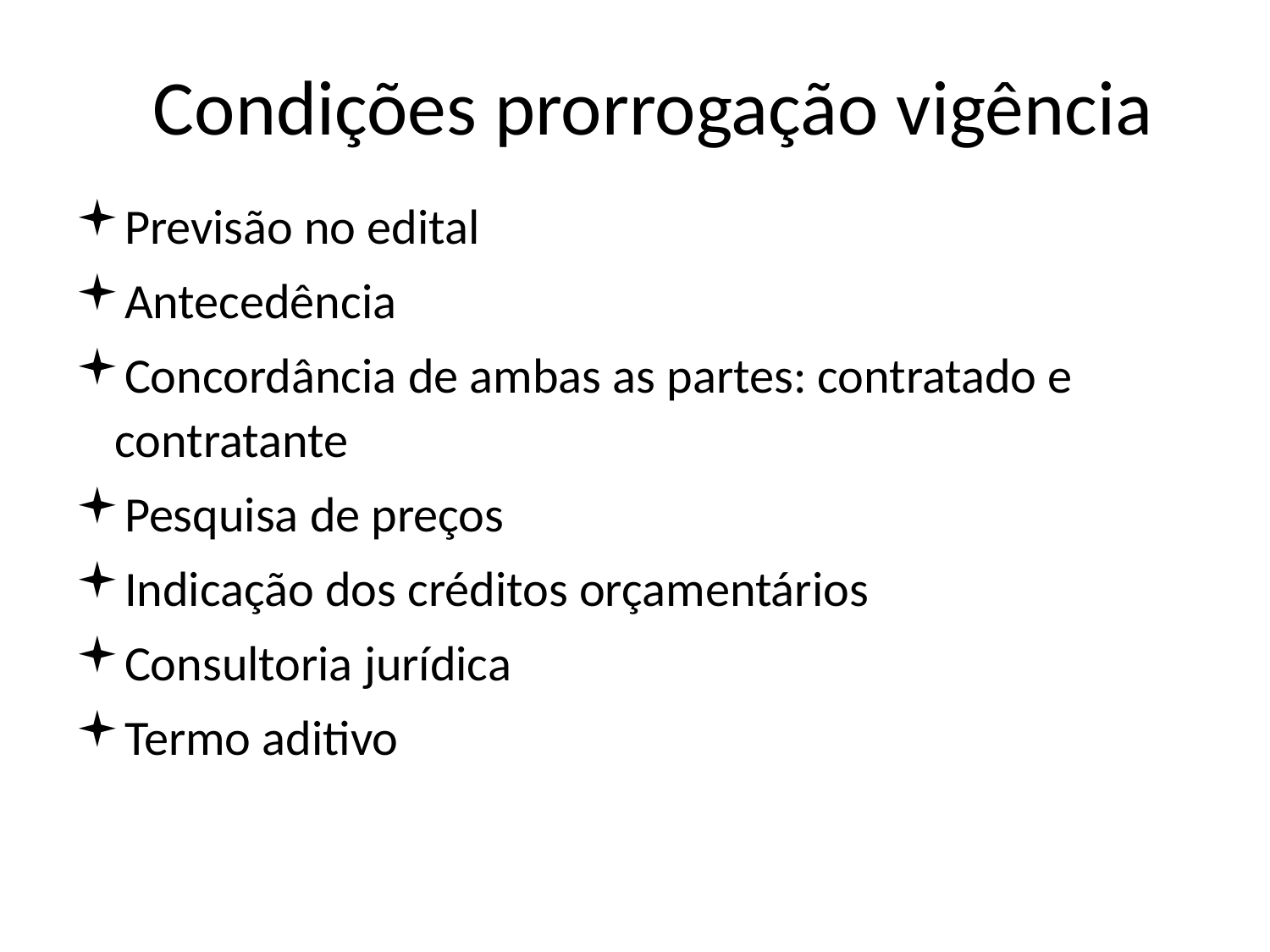

# Condições prorrogação vigência
Previsão no edital
Antecedência
Concordância de ambas as partes: contratado e contratante
Pesquisa de preços
Indicação dos créditos orçamentários
Consultoria jurídica
Termo aditivo